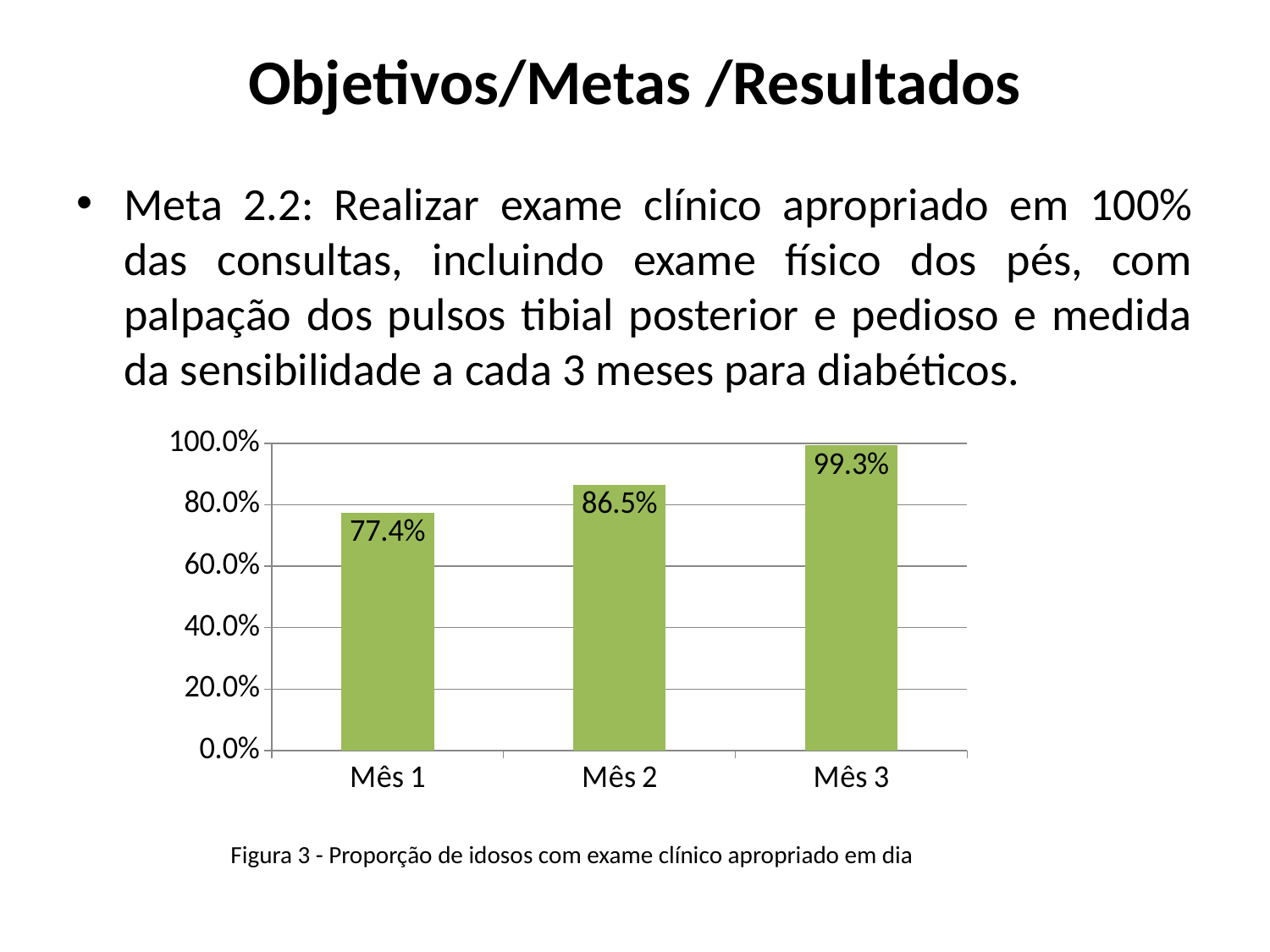

# Objetivos/Metas /Resultados
Meta 2.2: Realizar exame clínico apropriado em 100% das consultas, incluindo exame físico dos pés, com palpação dos pulsos tibial posterior e pedioso e medida da sensibilidade a cada 3 meses para diabéticos.

### Chart

| Category | Proporção de idosos com exame clínico apropriado em dia |
|---|---|
| Mês 1 | 0.7739130434782608 |
| Mês 2 | 0.8647342995169086 |
| Mês 3 | 0.992957746478875 |
Figura 3 - Proporção de idosos com exame clínico apropriado em dia